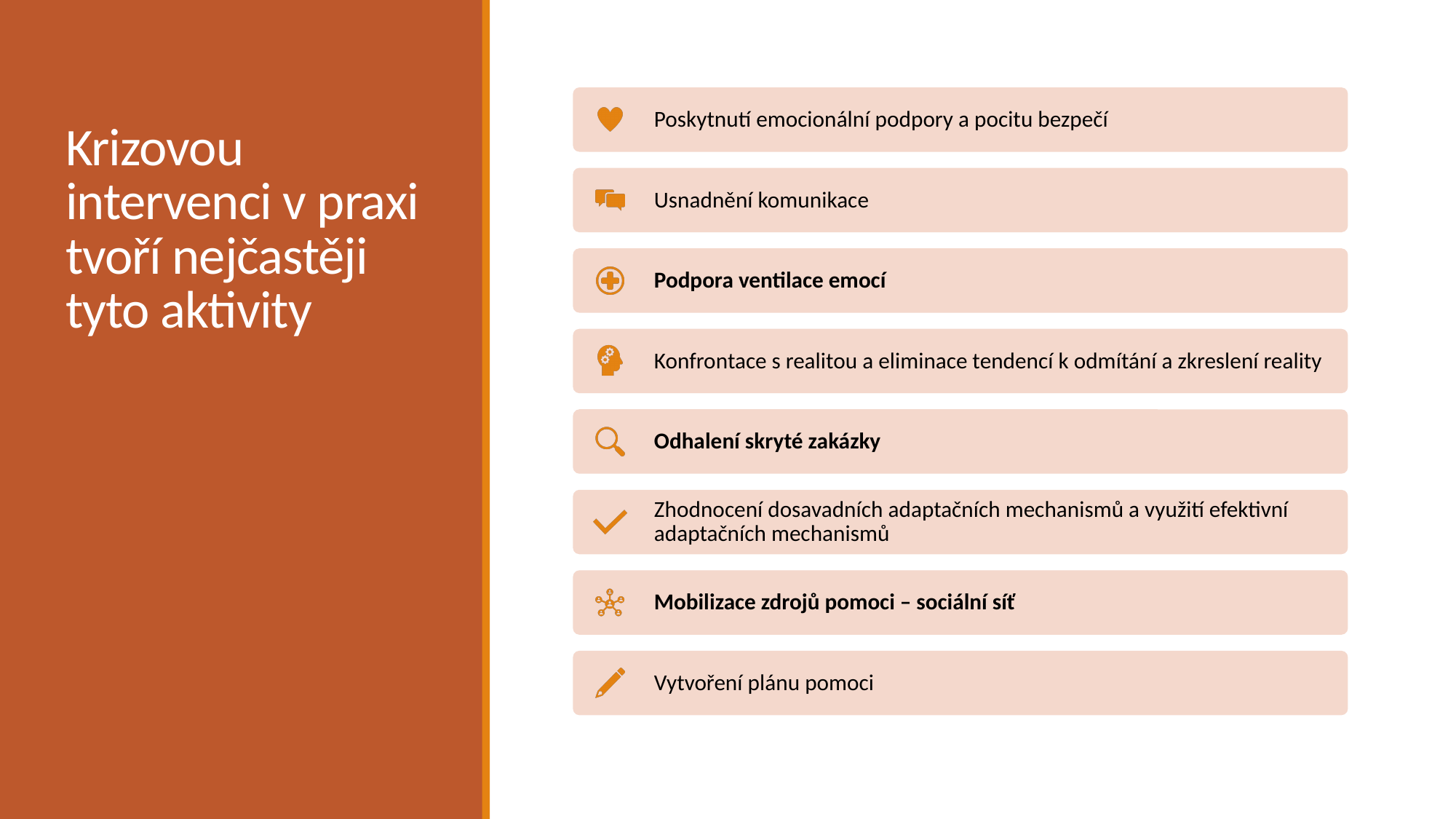

# Krizovou intervenci v praxi tvoří nejčastěji tyto aktivity
Poskytnutí emocionální podpory a pocitu bezpečí
Usnadnění komunikace
Podpora ventilace emocí
Konfrontace s realitou a eliminace tendencí k odmítání a zkreslení reality
Odhalení skryté zakázky
Zhodnocení dosavadních adaptačních mechanismů a využití efektivní adaptačních mechanismů
Mobilizace zdrojů pomoci – sociální síť
Vytvoření plánu pomoci